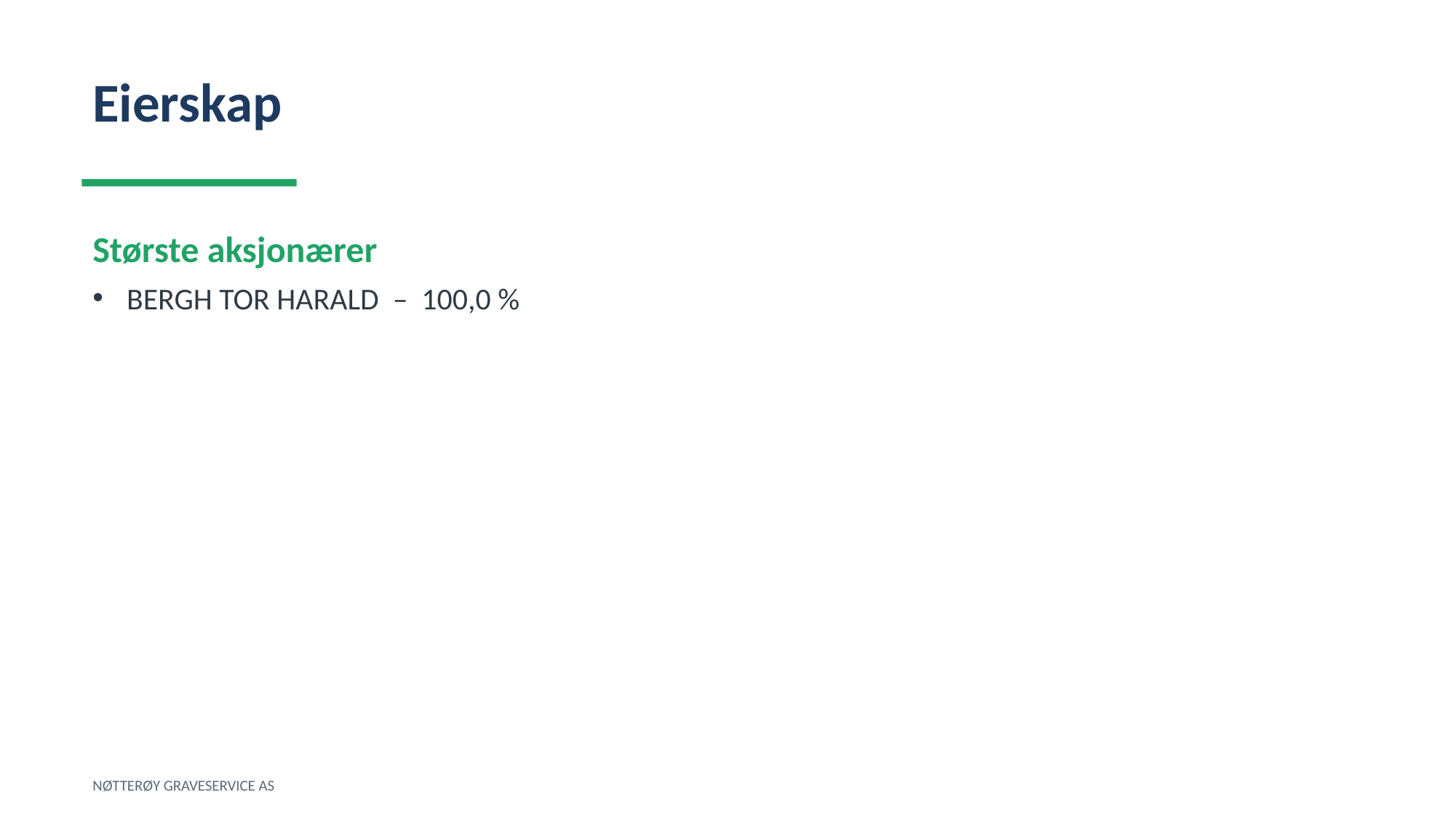

Eierskap

Største aksjonærer
BERGH TOR HARALD  –  100,0 %
NØTTERØY GRAVESERVICE AS